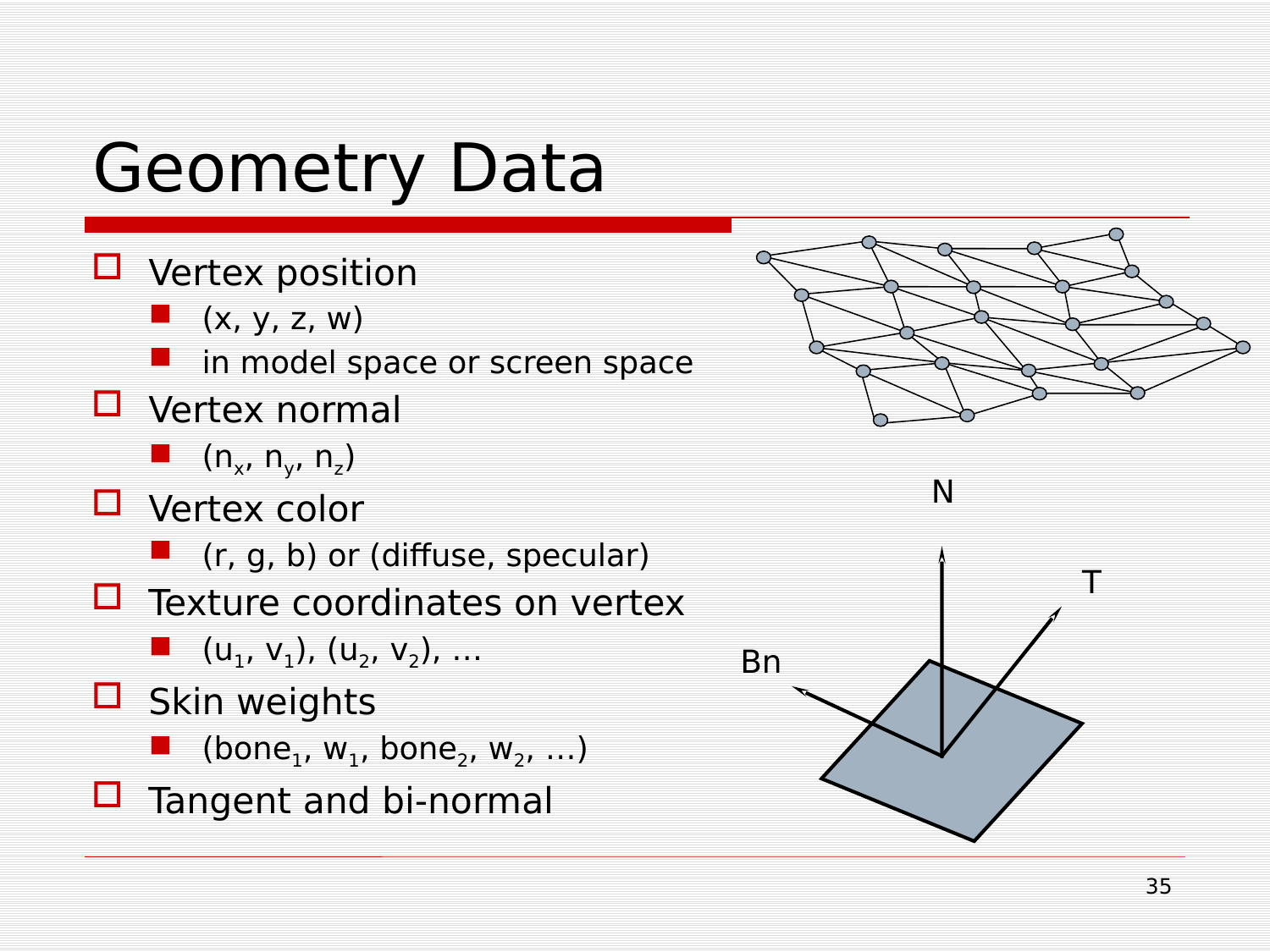

# Geometry Data

Vertex position
(x, y, z, w)
in model space or screen space
Vertex normal
(nx, ny, nz)
Vertex color
(r, g, b) or (diffuse, specular)
Texture coordinates on vertex
(u1, v1), (u2, v2), …
Skin weights
(bone1, w1, bone2, w2, …)
Tangent and bi-normal

N

T

Bn

35